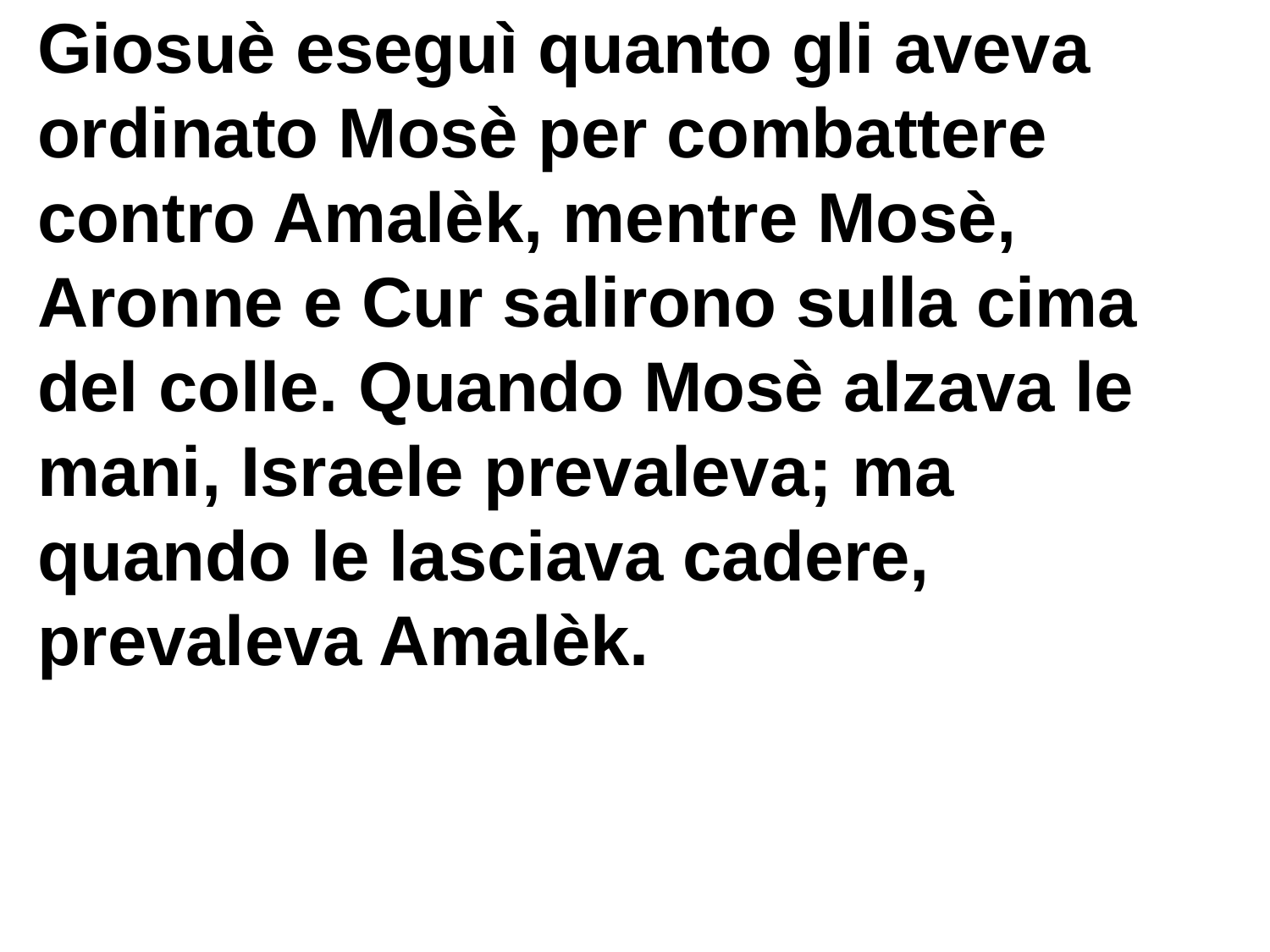

Giosuè eseguì quanto gli aveva ordinato Mosè per combattere contro Amalèk, mentre Mosè, Aronne e Cur salirono sulla cima del colle. Quando Mosè alzava le mani, Israele prevaleva; ma quando le lasciava cadere, prevaleva Amalèk.